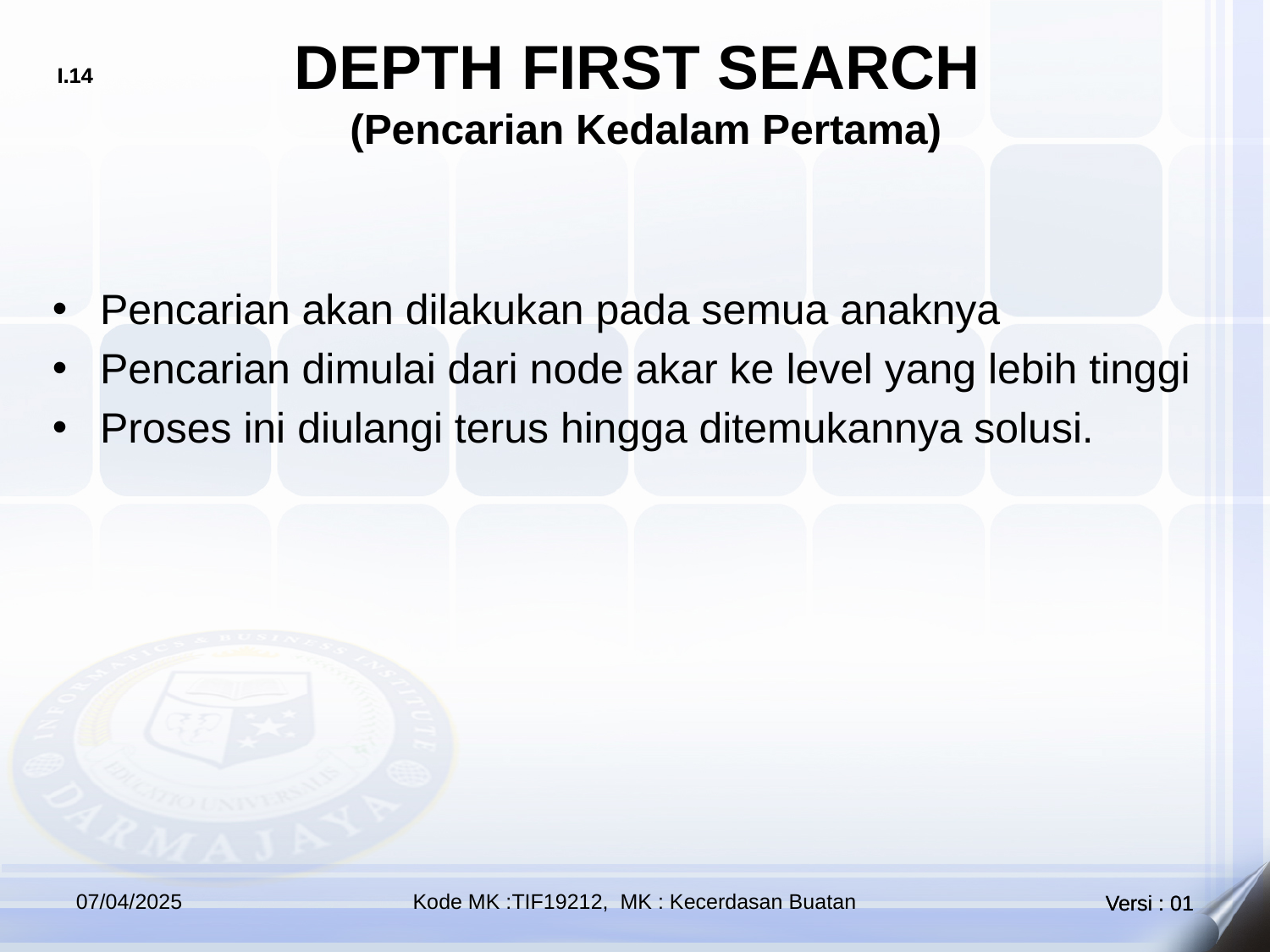

# DEPTH FIRST SEARCH (Pencarian Kedalam Pertama)
Pencarian akan dilakukan pada semua anaknya
Pencarian dimulai dari node akar ke level yang lebih tinggi
Proses ini diulangi terus hingga ditemukannya solusi.
07/04/2025
Kode MK :TIF19212,  MK : Kecerdasan Buatan